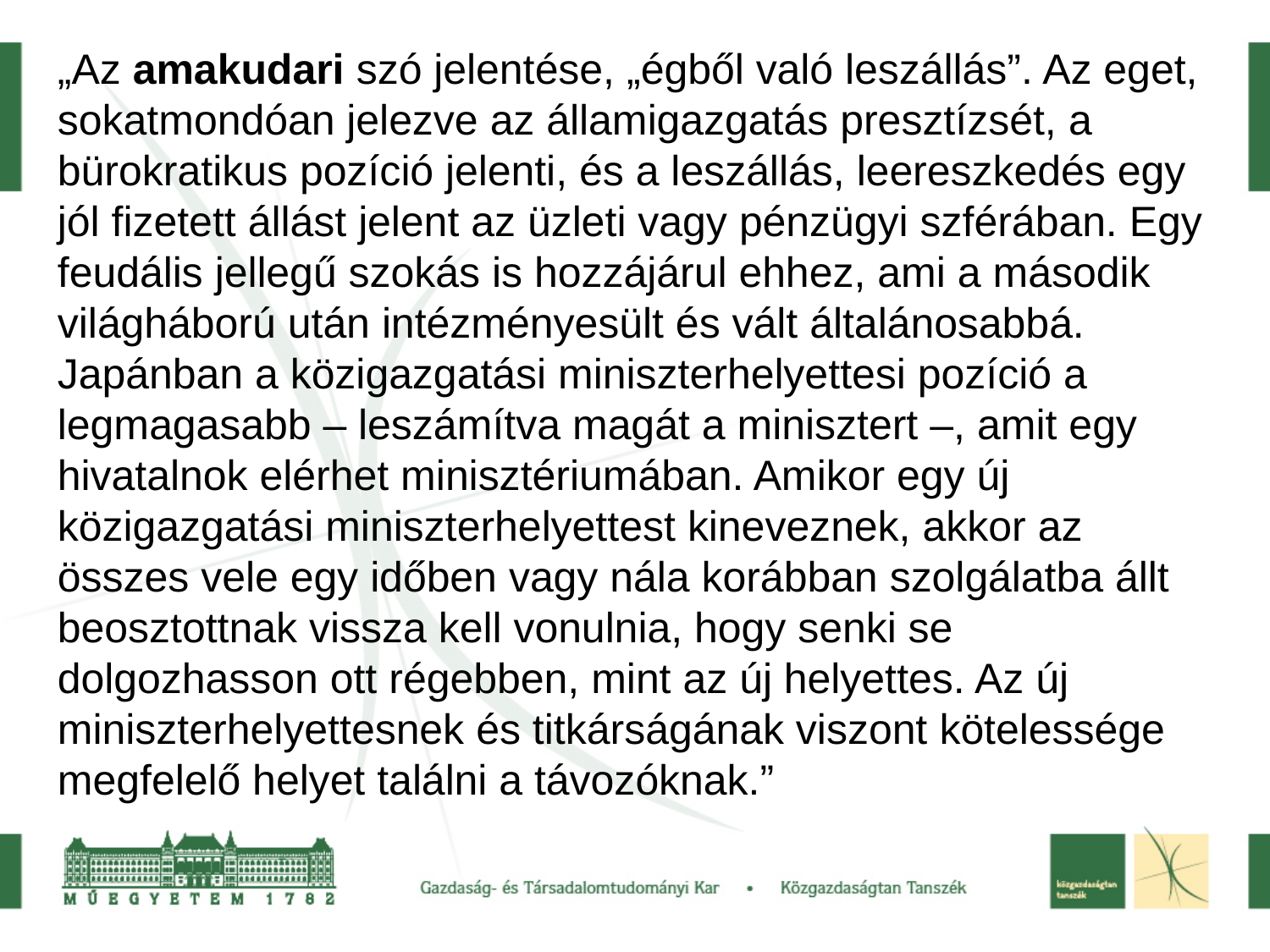

„Az amakudari szó jelentése, „égből való leszállás”. Az eget, sokatmondóan jelezve az államigazgatás presztízsét, a bürokratikus pozíció jelenti, és a leszállás, leereszkedés egy jól fizetett állást jelent az üzleti vagy pénzügyi szférában. Egy feudális jellegű szokás is hozzájárul ehhez, ami a második világháború után intézményesült és vált általánosabbá. Japánban a közigazgatási miniszterhelyettesi pozíció a legmagasabb – leszámítva magát a minisztert –, amit egy hivatalnok elérhet minisztériumában. Amikor egy új közigazgatási miniszterhelyettest kineveznek, akkor az összes vele egy időben vagy nála korábban szolgálatba állt beosztottnak vissza kell vonulnia, hogy senki se dolgozhasson ott régebben, mint az új helyettes. Az új miniszterhelyettesnek és titkárságának viszont kötelessége megfelelő helyet találni a távozóknak.”